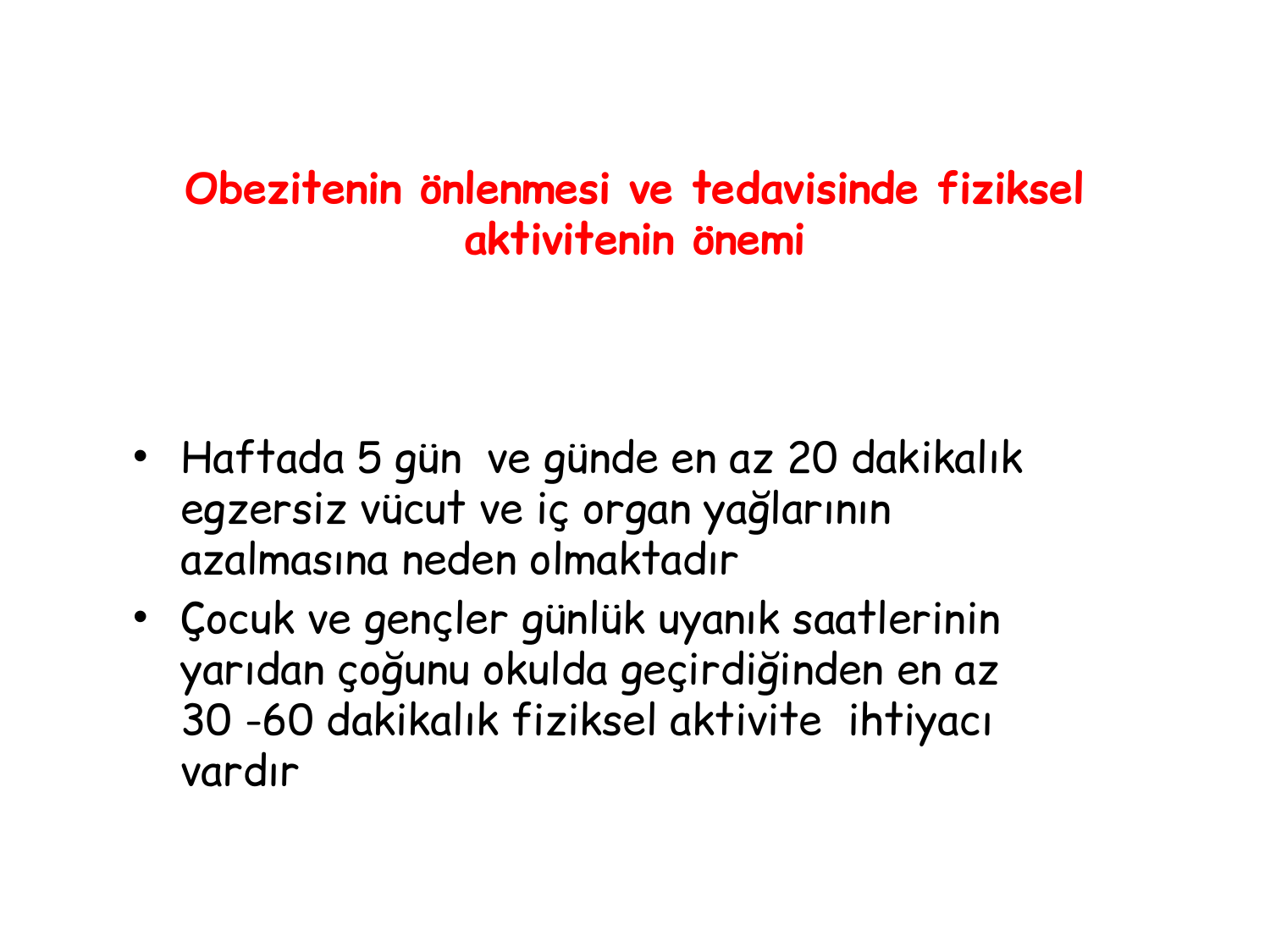

# Obezitenin önlenmesi ve tedavisinde fiziksel aktivitenin önemi

Haftada 5 gün  ve günde en az 20 dakikalık egzersiz vücut ve iç organ yağlarının  azalmasına neden olmaktadır
Çocuk ve gençler günlük uyanık saatlerinin yarıdan çoğunu okulda geçirdiğinden en az 30 -60 dakikalık fiziksel aktivite  ihtiyacı vardır